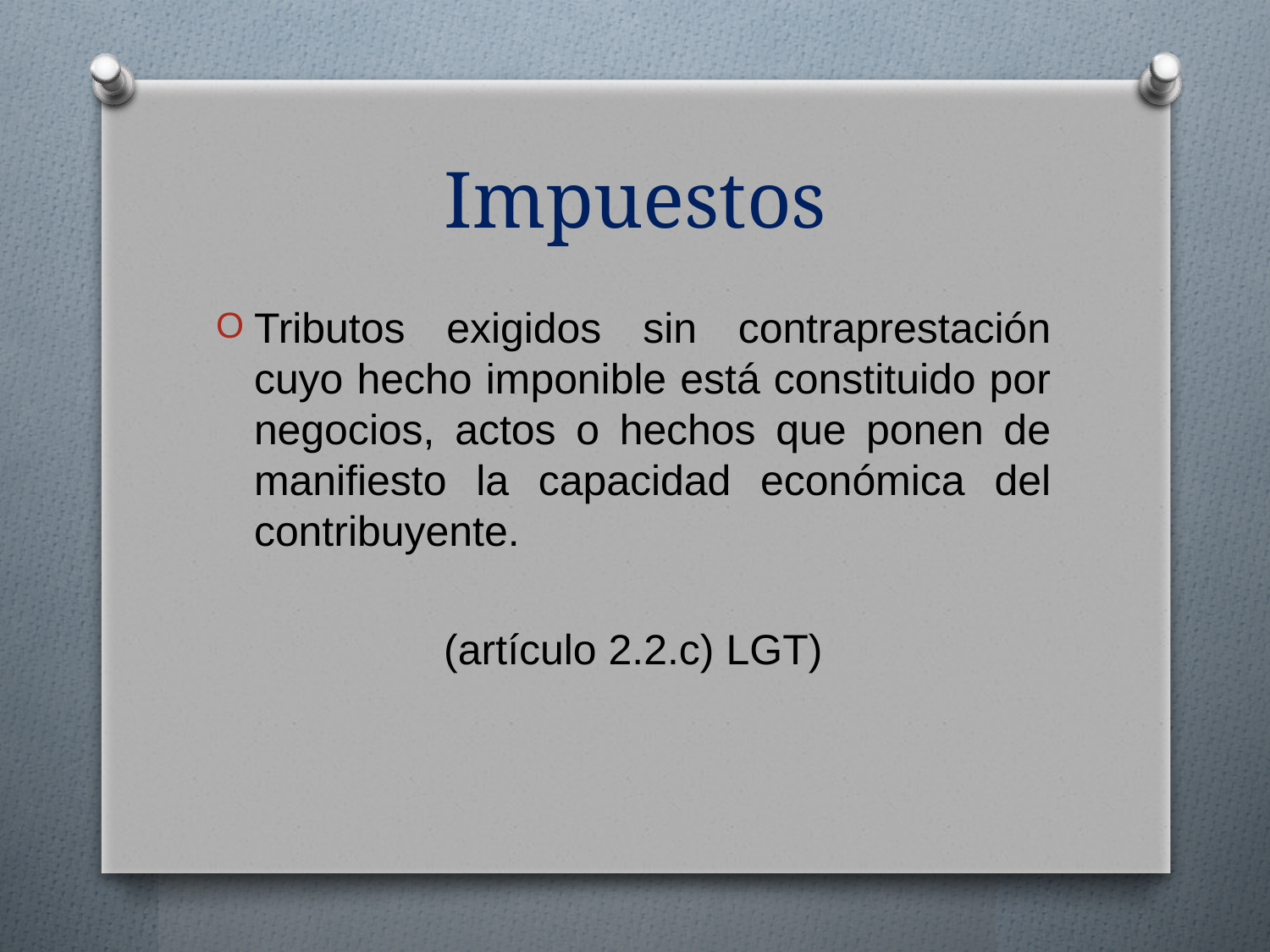

# Impuestos
Tributos exigidos sin contraprestación cuyo hecho imponible está constituido por negocios, actos o hechos que ponen de manifiesto la capacidad económica del contribuyente.

(artículo 2.2.c) LGT)